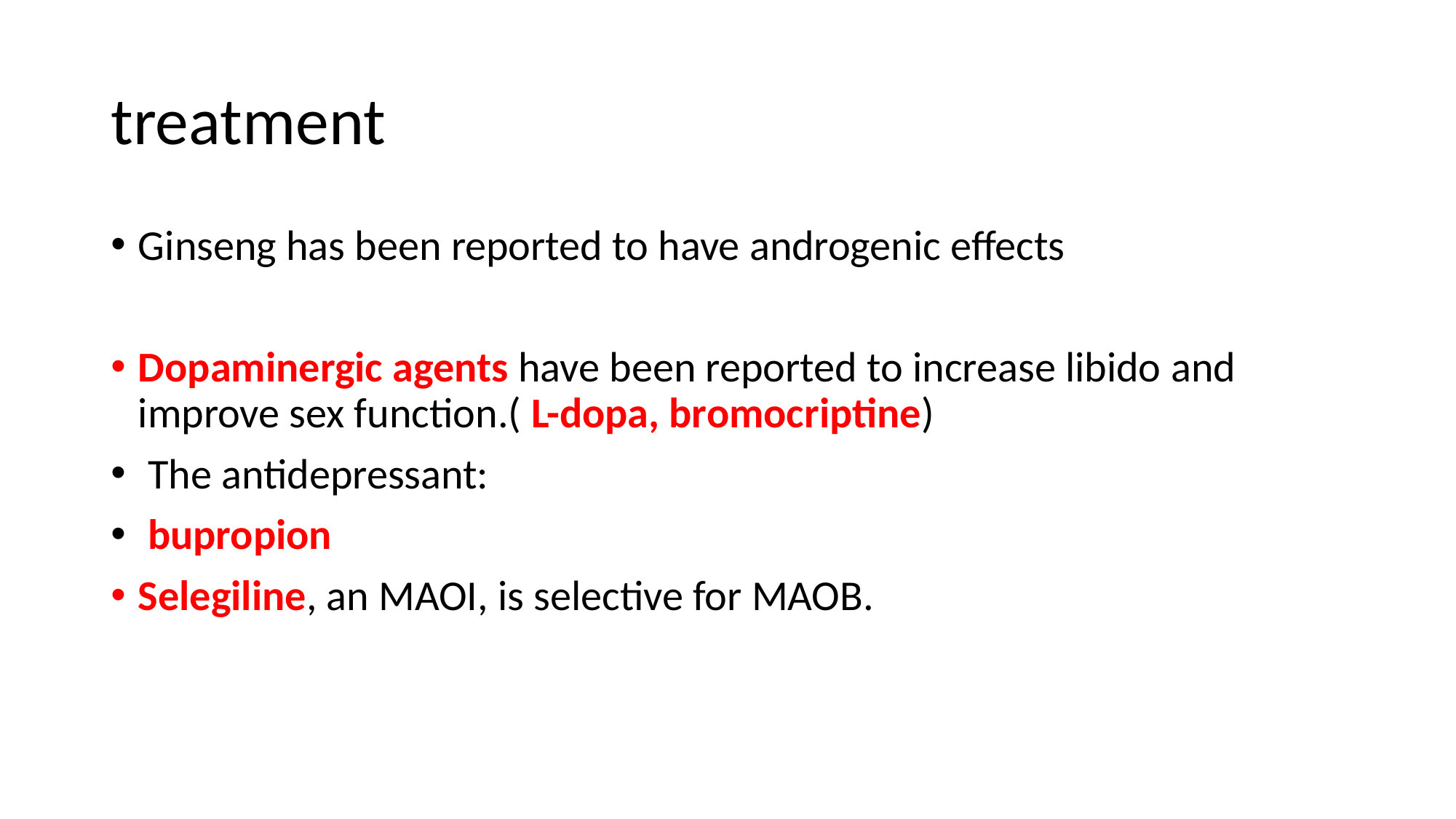

# treatment
Ginseng has been reported to have androgenic effects

Dopaminergic agents have been reported to increase libido and improve sex function.( L-dopa, bromocriptine)
 The antidepressant:
 bupropion
Selegiline, an MAOI, is selective for MAOB.